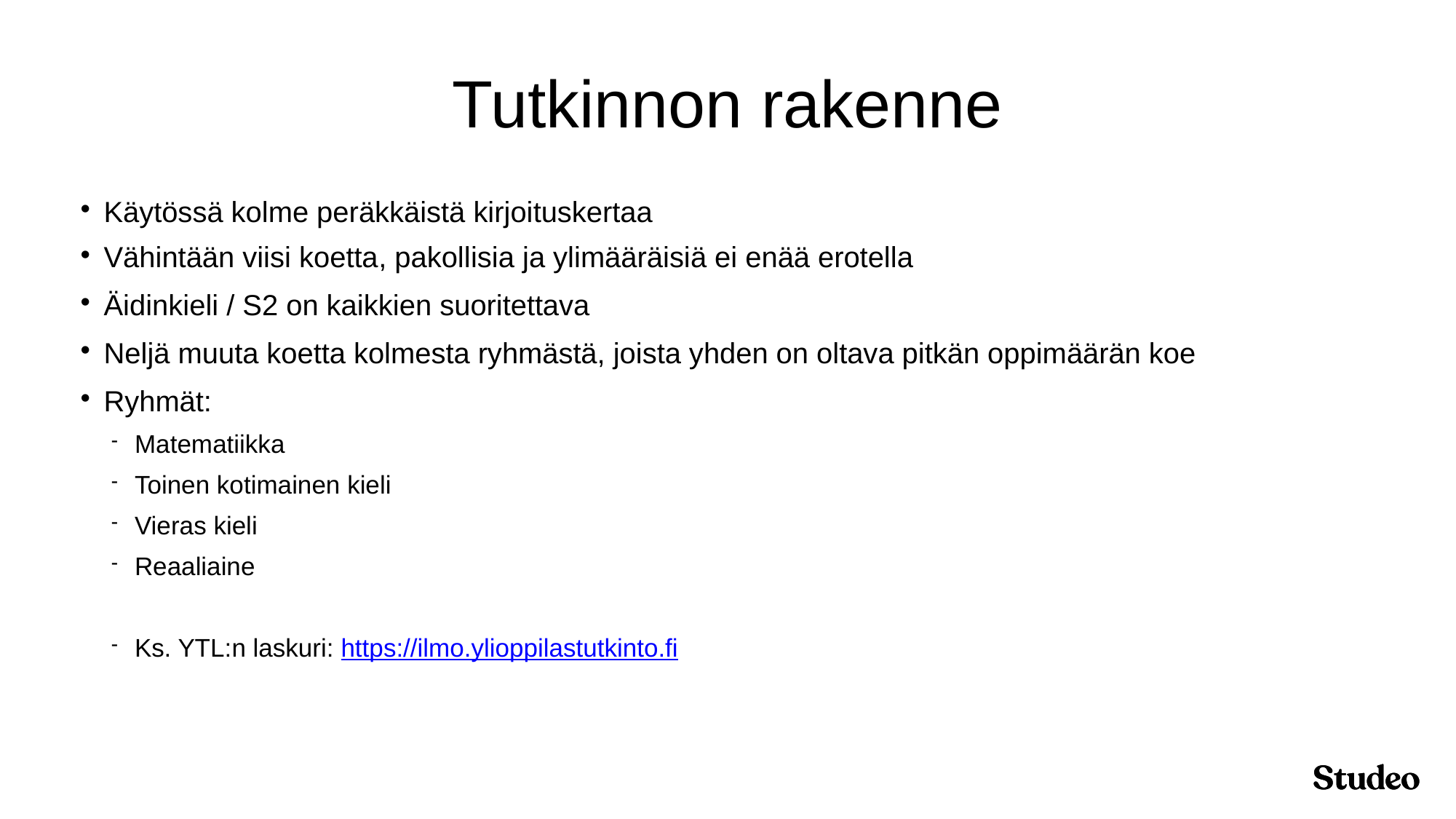

# Tutkinnon rakenne
Käytössä kolme peräkkäistä kirjoituskertaa
Vähintään viisi koetta​, pakollisia ja ylimääräisiä ei enää erotella
Äidinkieli / S2 on kaikkien suoritettava​
Neljä muuta koetta kolmesta ryhmästä, joista yhden on oltava pitkän oppimäärän koe​
Ryhmät:​
Matematiikka​
Toinen kotimainen kieli
Vieras kieli​
Reaaliaine​

Ks. YTL:n laskuri: https://ilmo.ylioppilastutkinto.fi​